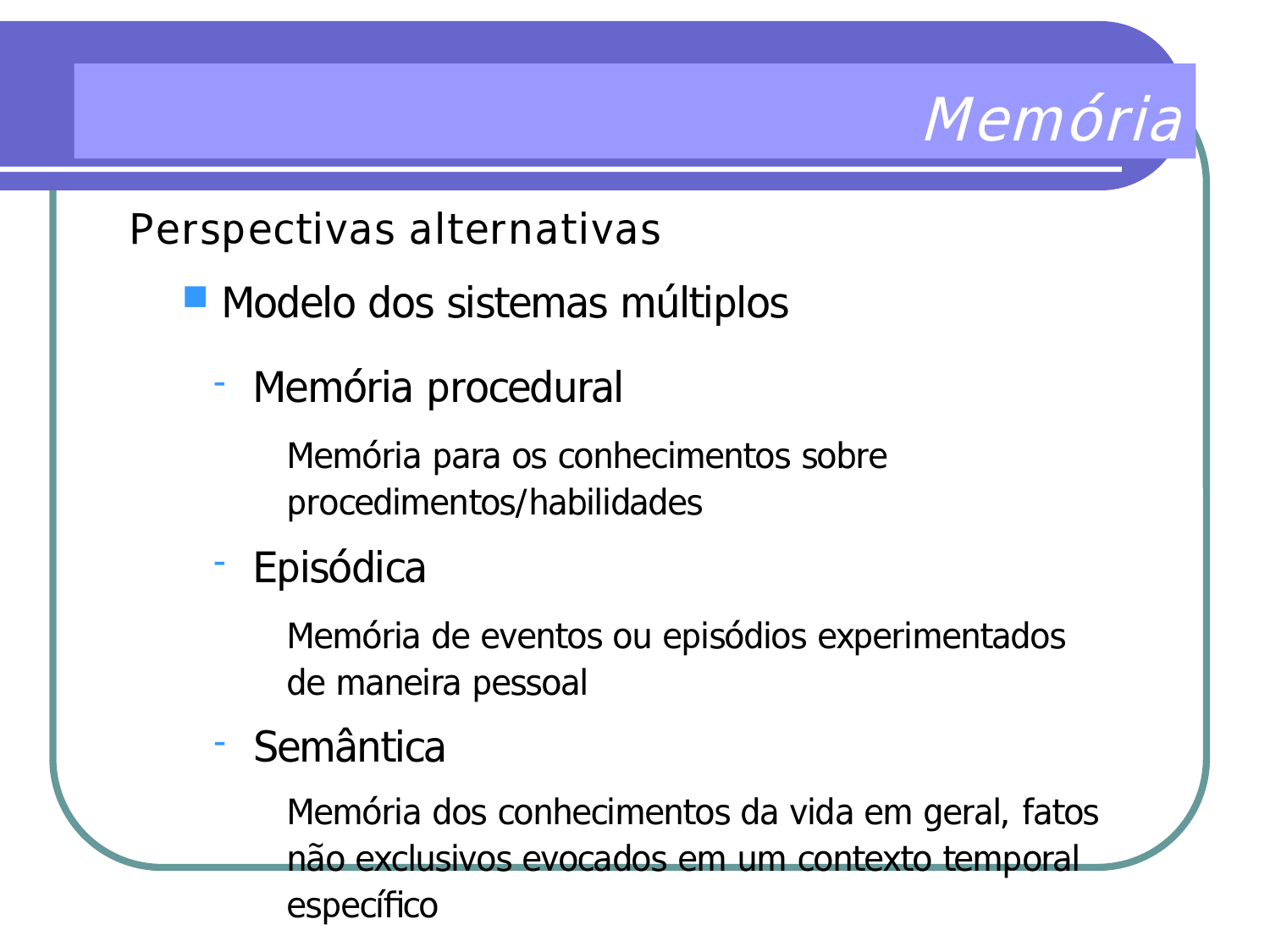

Memória
Perspectivas alternativas
Modelo dos sistemas múltiplos
Memória procedural
Memória para os conhecimentos sobre procedimentos/habilidades
Episódica
Memória de eventos ou episódios experimentados de maneira pessoal
Semântica
Memória dos conhecimentos da vida em geral, fatos não exclusivos evocados em um contexto temporal específico